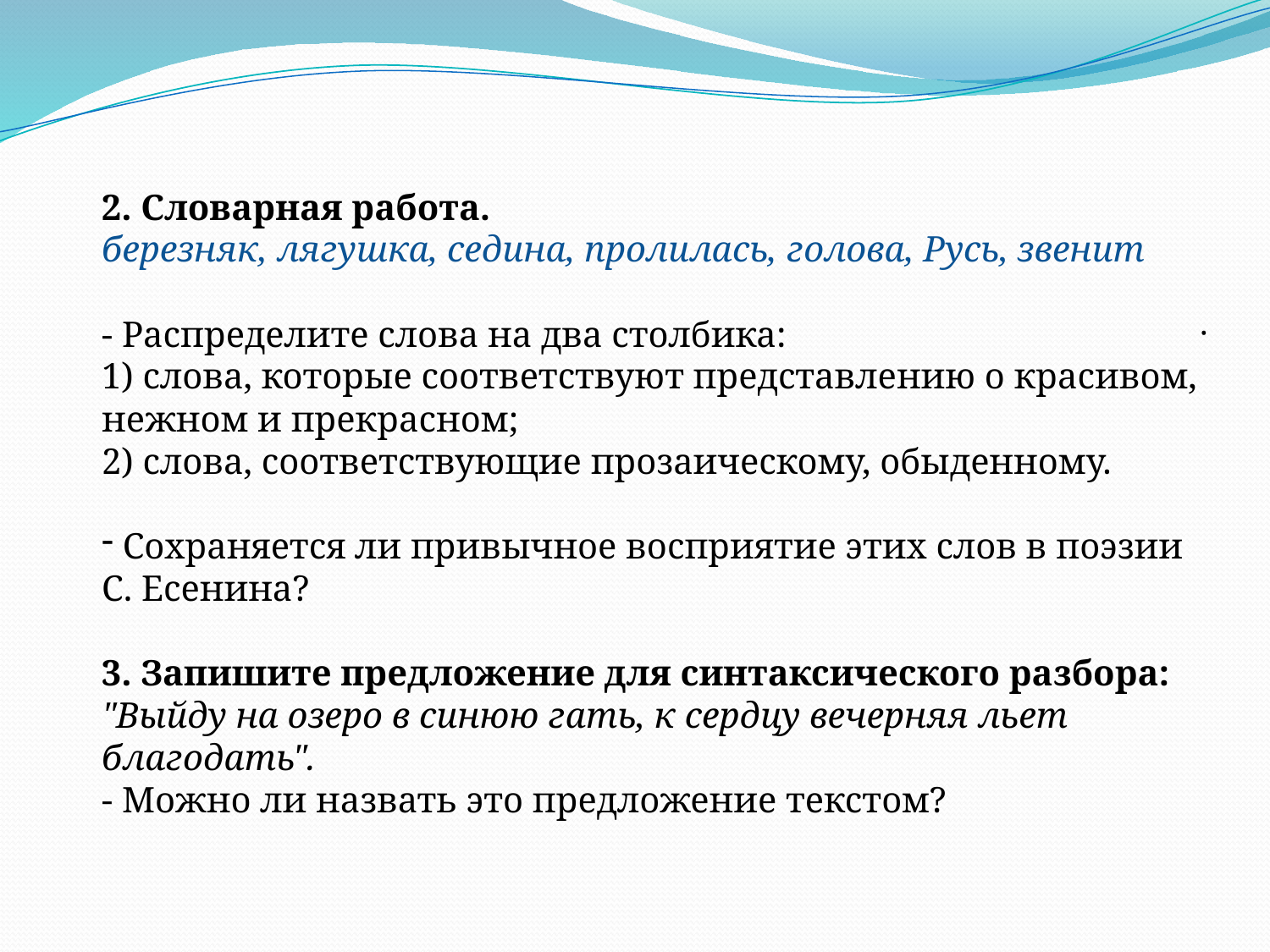

#
2. Словарная работа.
березняк, лягушка, седина, пролилась, голова, Русь, звенит

- Распределите слова на два столбика:
1) слова, которые соответствуют представлению о красивом, нежном и прекрасном;
2) слова, соответствующие прозаическому, обыденному.

 Сохраняется ли привычное восприятие этих слов в поэзии С. Есенина?

3. Запишите предложение для синтаксического разбора:
"Выйду на озеро в синюю гать, к сердцу вечерняя льет благодать".
- Можно ли назвать это предложение текстом?

.